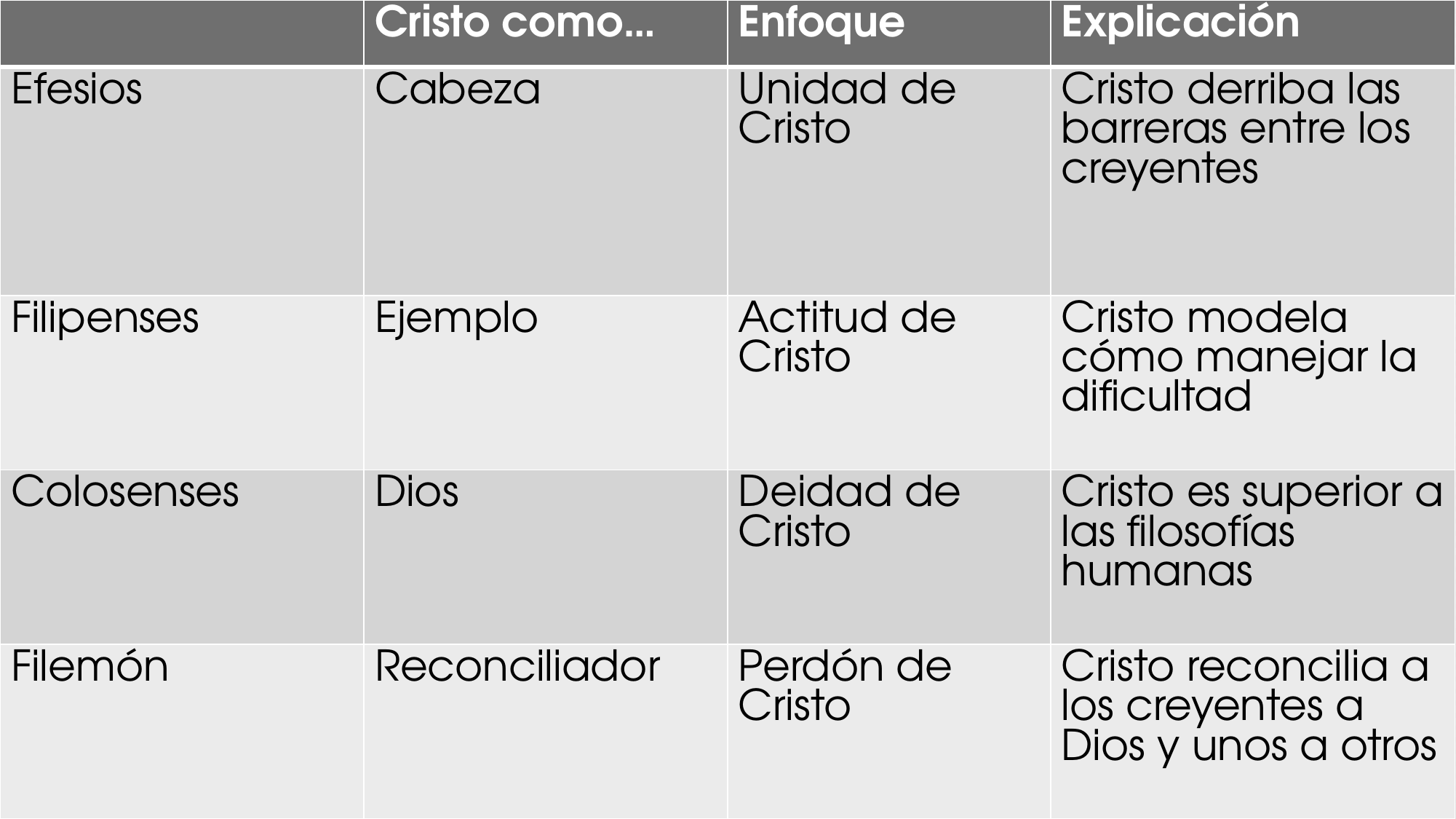

|  | Cristo como… | Enfoque | Explicación |
| --- | --- | --- | --- |
| Efesios | Cabeza | Unidad de Cristo | Cristo derriba las barreras entre los creyentes |
| Filipenses | Ejemplo | Actitud de Cristo | Cristo modela cómo manejar la dificultad |
| Colosenses | Dios | Deidad de Cristo | Cristo es superior a las filosofías humanas |
| Filemón | Reconciliador | Perdón de Cristo | Cristo reconcilia a los creyentes a Dios y unos a otros |